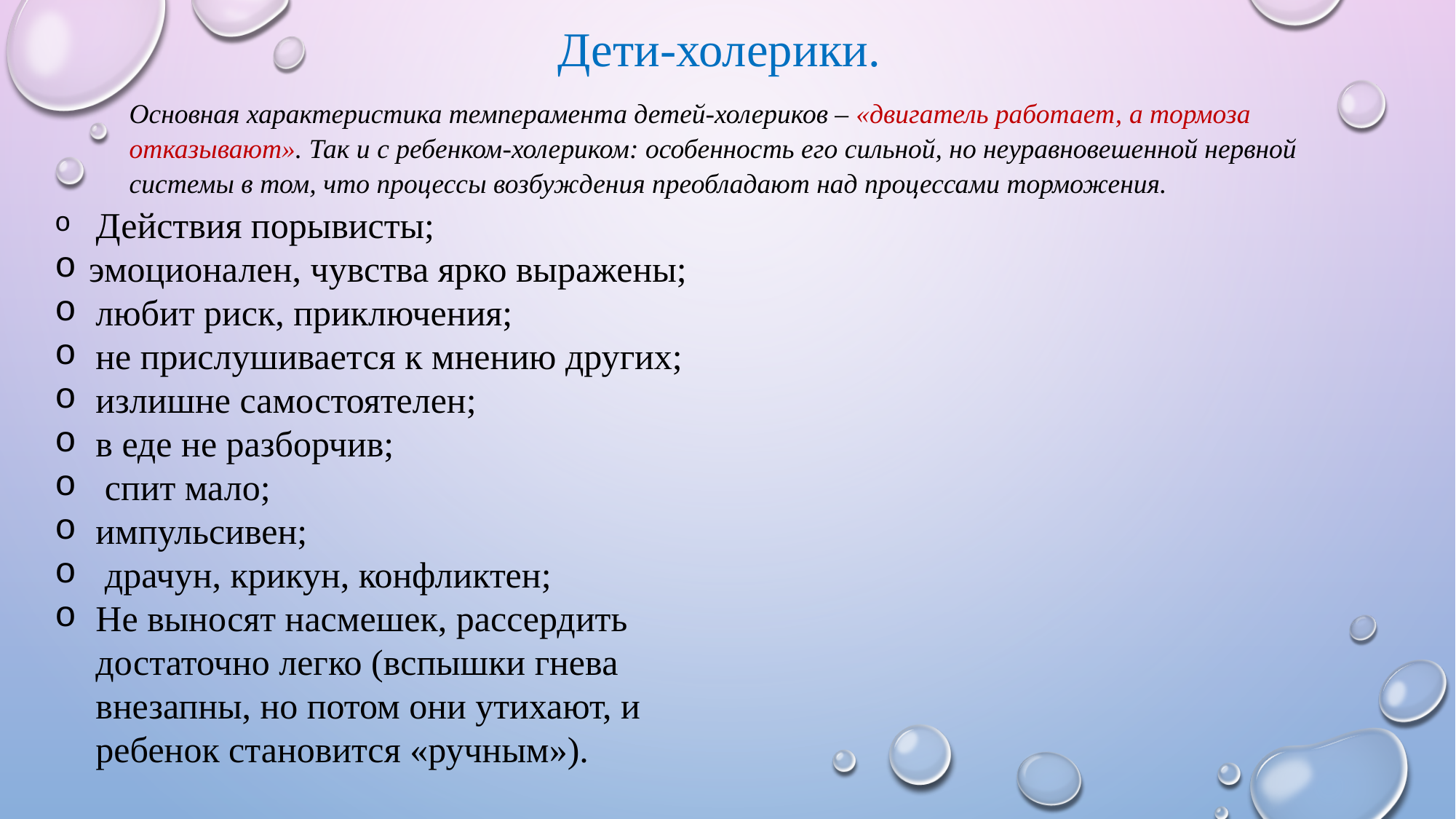

Дети-холерики.
Основная характеристика темперамента детей-холериков – «двигатель работает, а тормоза отказывают». Так и с ребенком-холериком: особенность его сильной, но неуравновешенной нервной системы в том, что процессы возбуждения преобладают над процессами торможения.
 Действия порывисты;
эмоционален, чувства ярко выражены;
любит риск, приключения;
не прислушивается к мнению других;
излишне самостоятелен;
в еде не разборчив;
 спит мало;
импульсивен;
 драчун, крикун, конфликтен;
Не выносят насмешек, рассердить достаточно легко (вспышки гнева внезапны, но потом они утихают, и ребенок становится «ручным»).